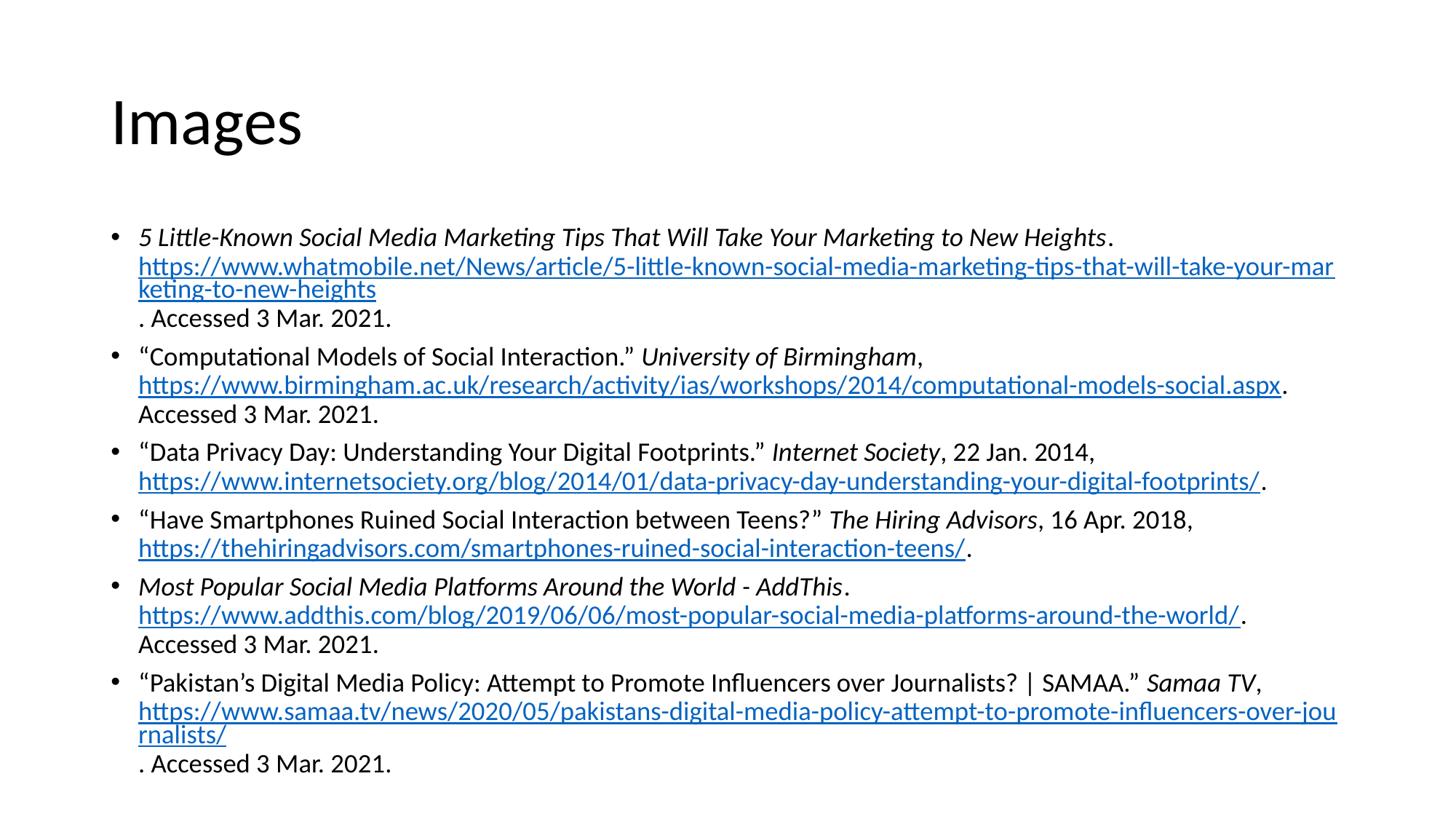

# Images
5 Little-Known Social Media Marketing Tips That Will Take Your Marketing to New Heights. https://www.whatmobile.net/News/article/5-little-known-social-media-marketing-tips-that-will-take-your-marketing-to-new-heights. Accessed 3 Mar. 2021.
“Computational Models of Social Interaction.” University of Birmingham, https://www.birmingham.ac.uk/research/activity/ias/workshops/2014/computational-models-social.aspx. Accessed 3 Mar. 2021.
“Data Privacy Day: Understanding Your Digital Footprints.” Internet Society, 22 Jan. 2014, https://www.internetsociety.org/blog/2014/01/data-privacy-day-understanding-your-digital-footprints/.
“Have Smartphones Ruined Social Interaction between Teens?” The Hiring Advisors, 16 Apr. 2018, https://thehiringadvisors.com/smartphones-ruined-social-interaction-teens/.
Most Popular Social Media Platforms Around the World - AddThis. https://www.addthis.com/blog/2019/06/06/most-popular-social-media-platforms-around-the-world/. Accessed 3 Mar. 2021.
“Pakistan’s Digital Media Policy: Attempt to Promote Influencers over Journalists? | SAMAA.” Samaa TV, https://www.samaa.tv/news/2020/05/pakistans-digital-media-policy-attempt-to-promote-influencers-over-journalists/. Accessed 3 Mar. 2021.